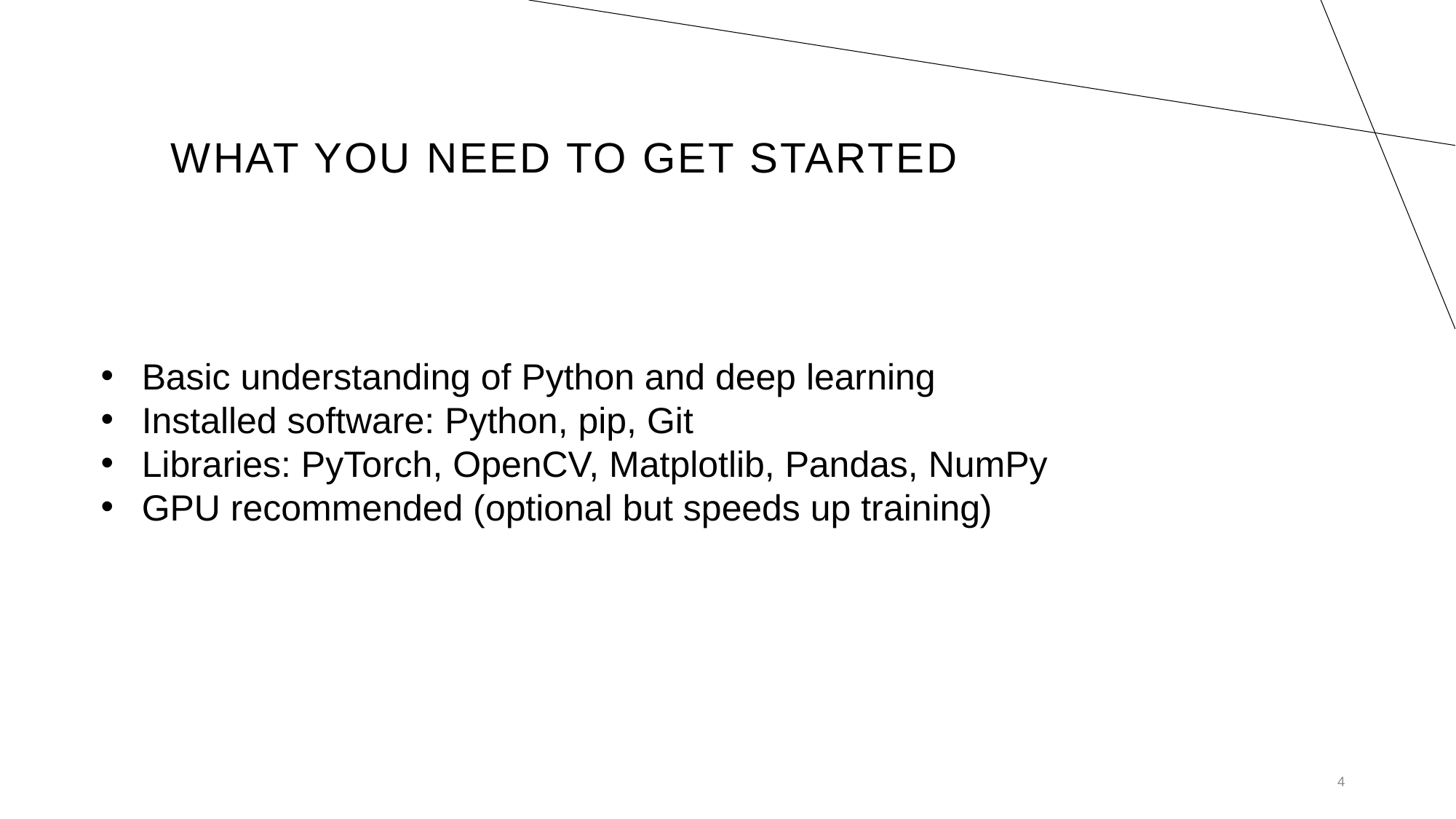

# What You Need to Get Started
Basic understanding of Python and deep learning
Installed software: Python, pip, Git
Libraries: PyTorch, OpenCV, Matplotlib, Pandas, NumPy
GPU recommended (optional but speeds up training)

4